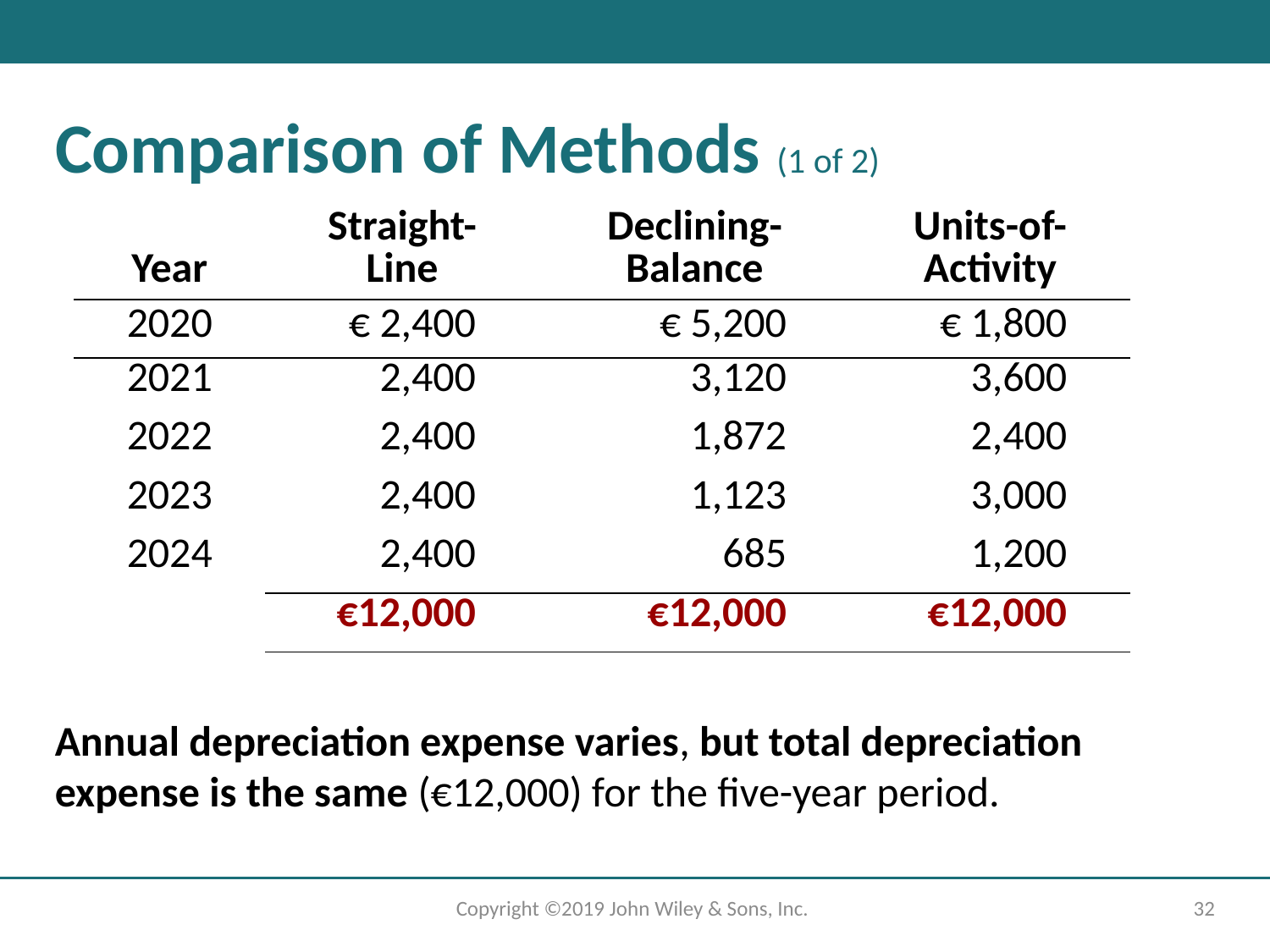

# Comparison of Methods (1 of 2)
| Year | Straight- Line | Declining- Balance | Units-of- Activity |
| --- | --- | --- | --- |
| 2020 | € 2,400 | € 5,200 | € 1,800 |
| 2021 | 2,400 | 3,120 | 3,600 |
| 2022 | 2,400 | 1,872 | 2,400 |
| 2023 | 2,400 | 1,123 | 3,000 |
| 2024 | 2,400 | 685 | 1,200 |
|  | €12,000 | €12,000 | €12,000 |
Annual depreciation expense varies, but total depreciation expense is the same (€12,000) for the five-year period.
Copyright ©2019 John Wiley & Sons, Inc.
32